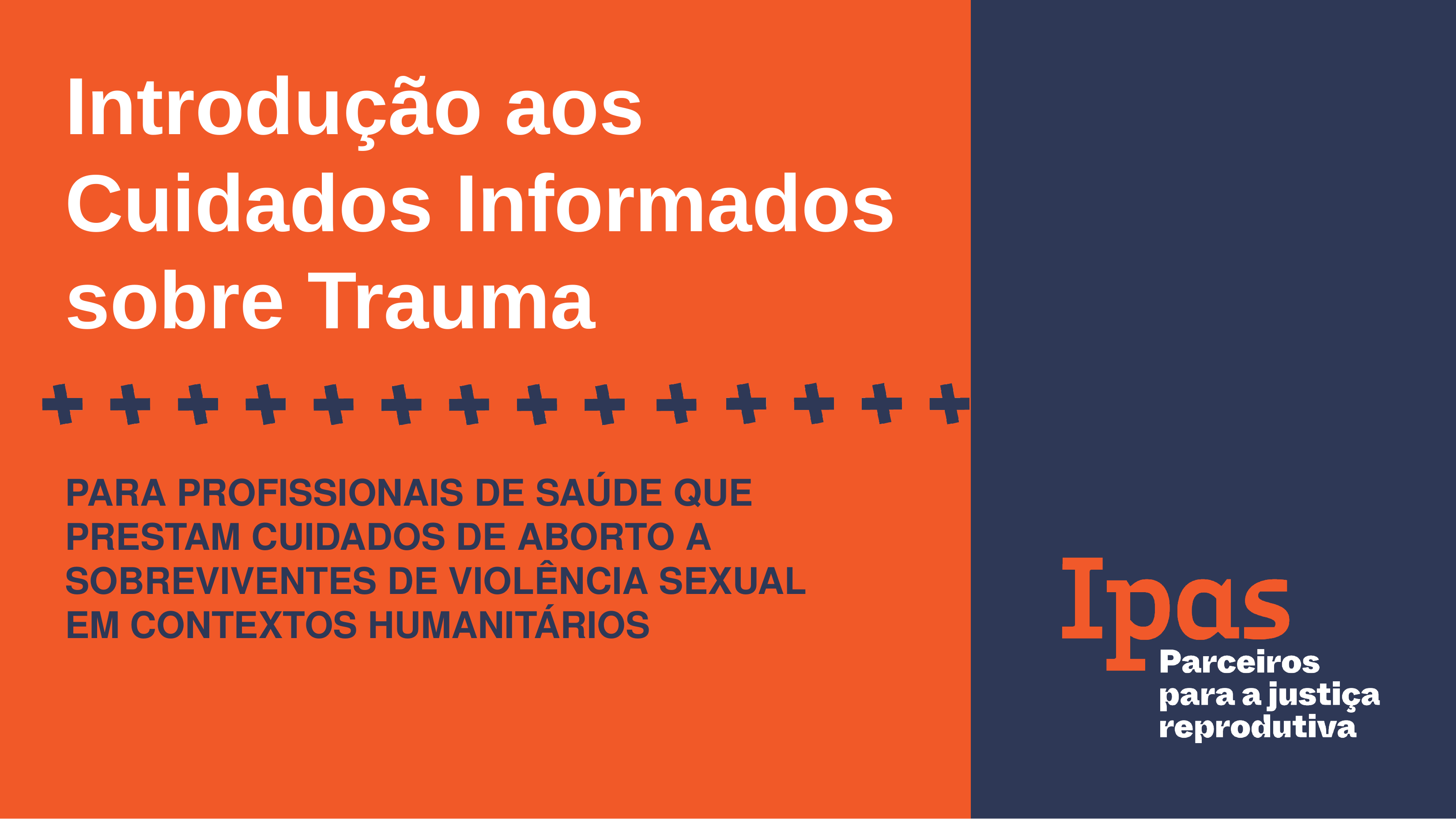

# Introdução aos Cuidados Informados sobre Trauma
PARA PROFISSIONAIS DE SAÚDE QUE PRESTAM CUIDADOS DE ABORTO A SOBREVIVENTES DE VIOLÊNCIA SEXUAL EM CONTEXTOS HUMANITÁRIOS